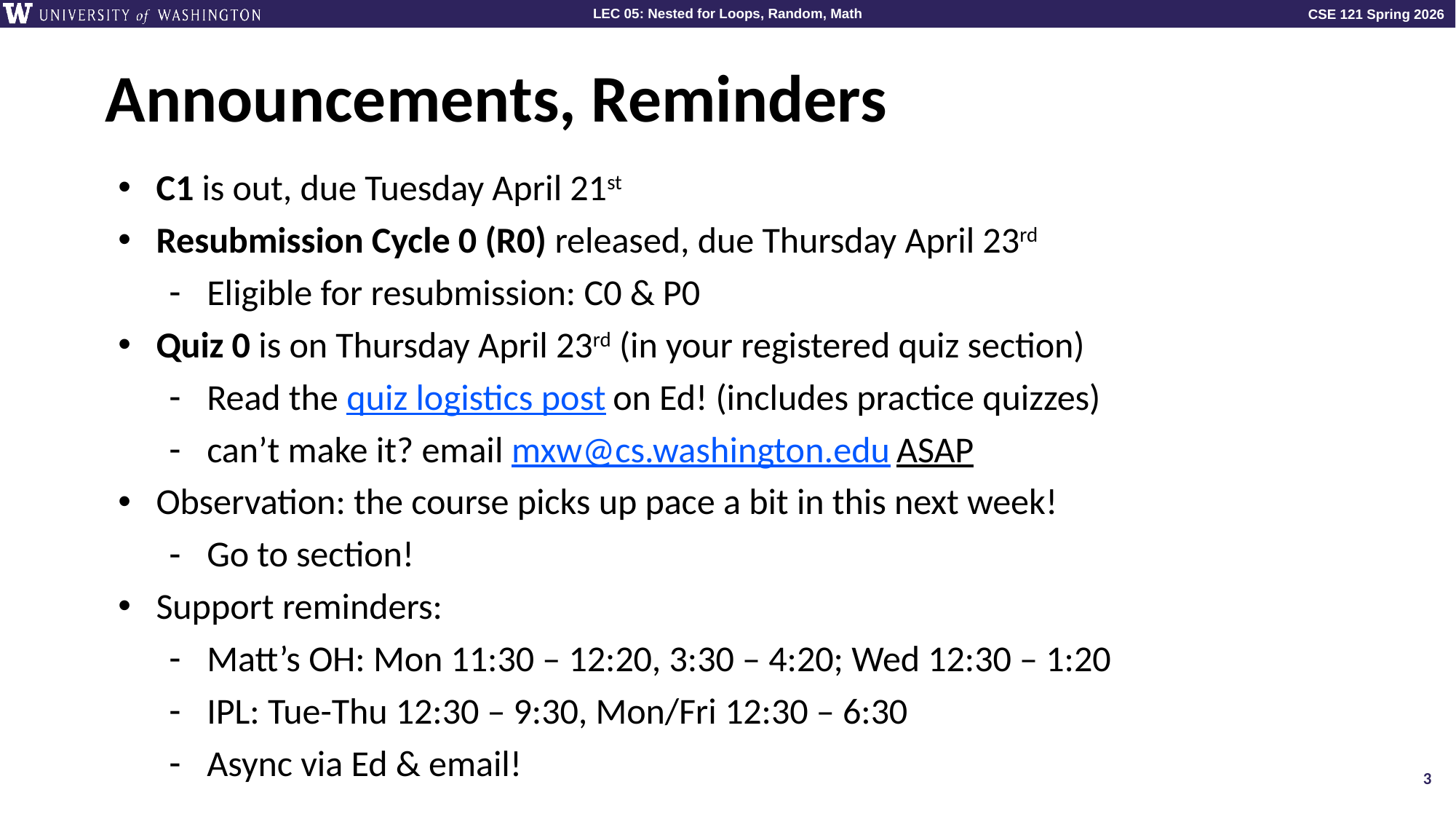

# Announcements, Reminders
C1 is out, due Tuesday April 21st
Resubmission Cycle 0 (R0) released, due Thursday April 23rd
Eligible for resubmission: C0 & P0
Quiz 0 is on Thursday April 23rd (in your registered quiz section)
Read the quiz logistics post on Ed! (includes practice quizzes)
can’t make it? email mxw@cs.washington.edu ASAP
Observation: the course picks up pace a bit in this next week!
Go to section!
Support reminders:
Matt’s OH: Mon 11:30 – 12:20, 3:30 – 4:20; Wed 12:30 – 1:20
IPL: Tue-Thu 12:30 – 9:30, Mon/Fri 12:30 – 6:30
Async via Ed & email!
3